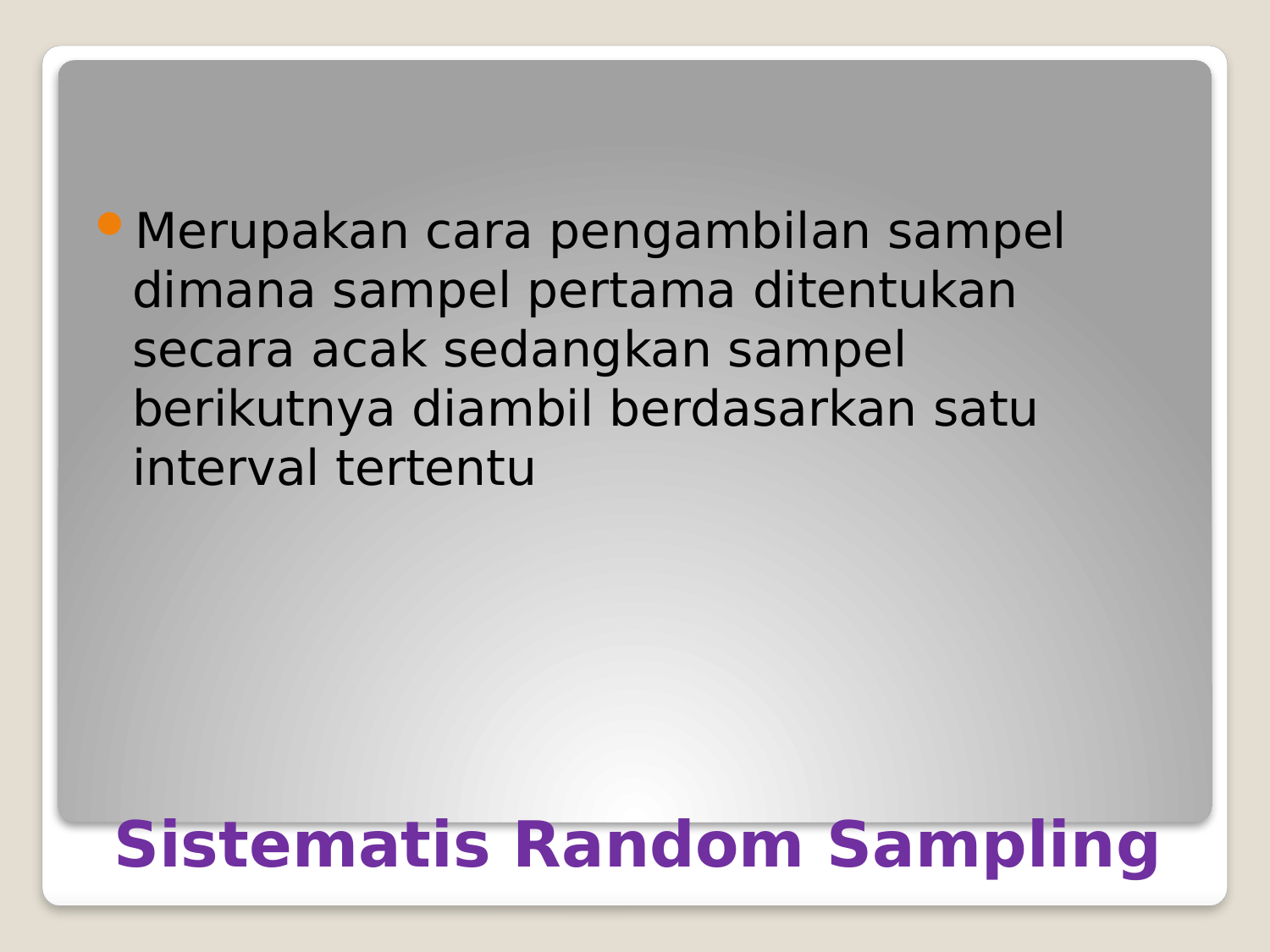

Merupakan cara pengambilan sampel dimana sampel pertama ditentukan secara acak sedangkan sampel berikutnya diambil berdasarkan satu interval tertentu
# Sistematis Random Sampling